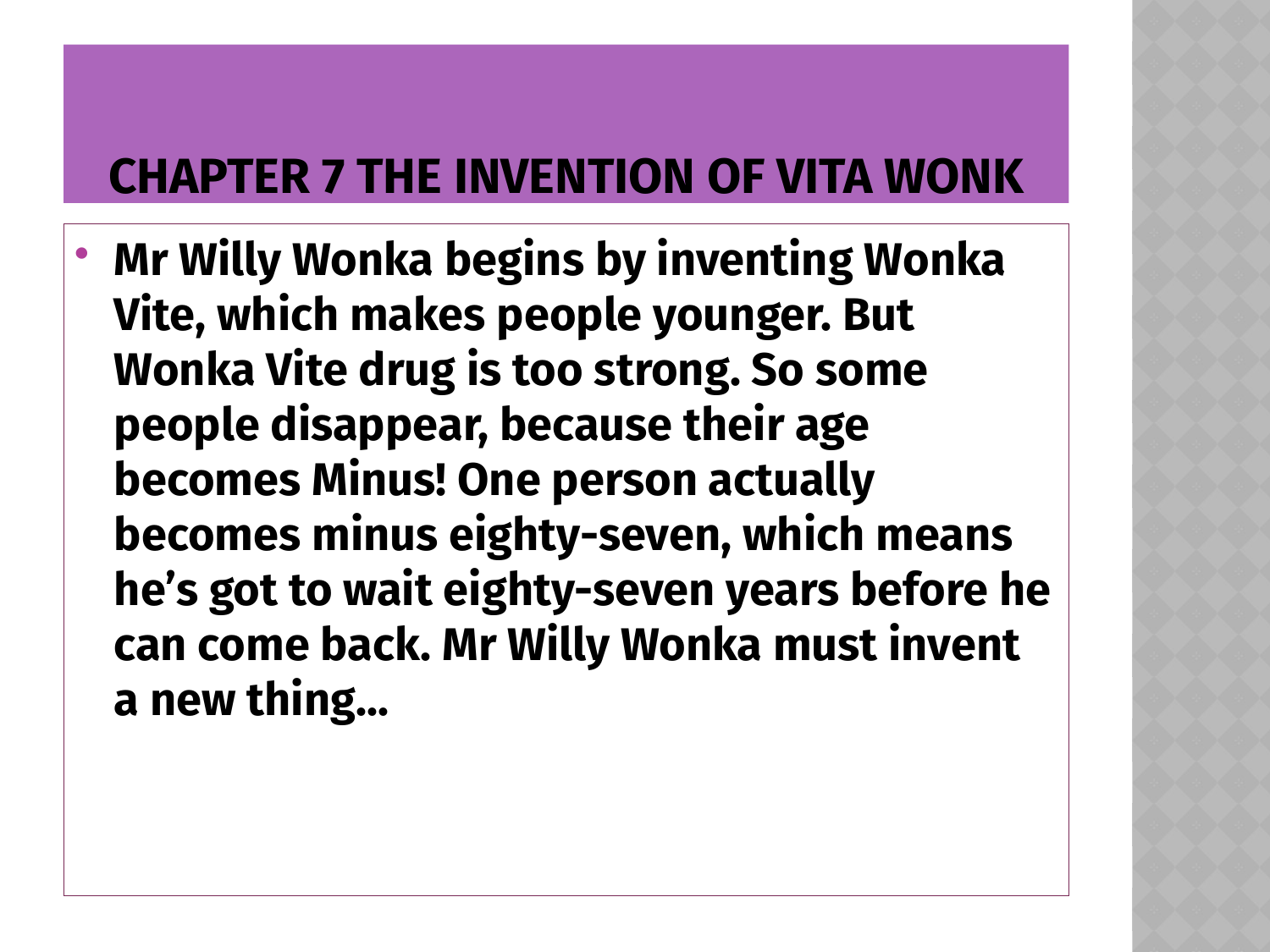

# Chapter 7 the invention of vita wonk
Mr Willy Wonka begins by inventing Wonka  Vite, which makes people younger. But Wonka Vite drug is too strong. So some people disappear, because their age becomes Minus! One person actually becomes minus eighty-seven, which means he’s got to wait eighty-seven years before he can come back. Mr Willy Wonka must invent a new thing...